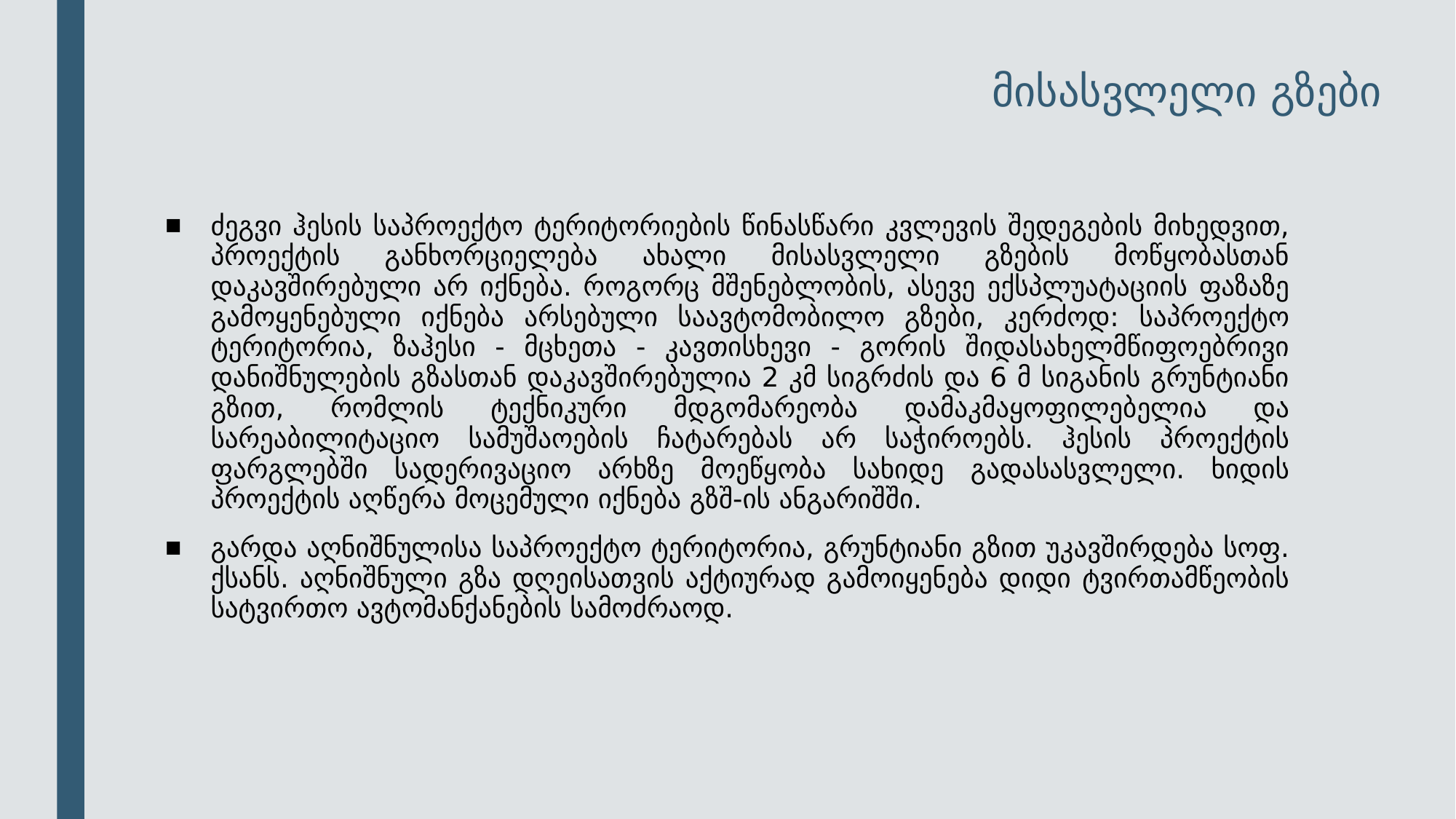

# მისასვლელი გზები
ძეგვი ჰესის საპროექტო ტერიტორიების წინასწარი კვლევის შედეგების მიხედვით, პროექტის განხორციელება ახალი მისასვლელი გზების მოწყობასთან დაკავშირებული არ იქნება. როგორც მშენებლობის, ასევე ექსპლუატაციის ფაზაზე გამოყენებული იქნება არსებული საავტომობილო გზები, კერძოდ: საპროექტო ტერიტორია, ზაჰესი - მცხეთა - კავთისხევი - გორის შიდასახელმწიფოებრივი დანიშნულების გზასთან დაკავშირებულია 2 კმ სიგრძის და 6 მ სიგანის გრუნტიანი გზით, რომლის ტექნიკური მდგომარეობა დამაკმაყოფილებელია და სარეაბილიტაციო სამუშაოების ჩატარებას არ საჭიროებს. ჰესის პროექტის ფარგლებში სადერივაციო არხზე მოეწყობა სახიდე გადასასვლელი. ხიდის პროექტის აღწერა მოცემული იქნება გზშ-ის ანგარიშში.
გარდა აღნიშნულისა საპროექტო ტერიტორია, გრუნტიანი გზით უკავშირდება სოფ. ქსანს. აღნიშნული გზა დღეისათვის აქტიურად გამოიყენება დიდი ტვირთამწეობის სატვირთო ავტომანქანების სამოძრაოდ.